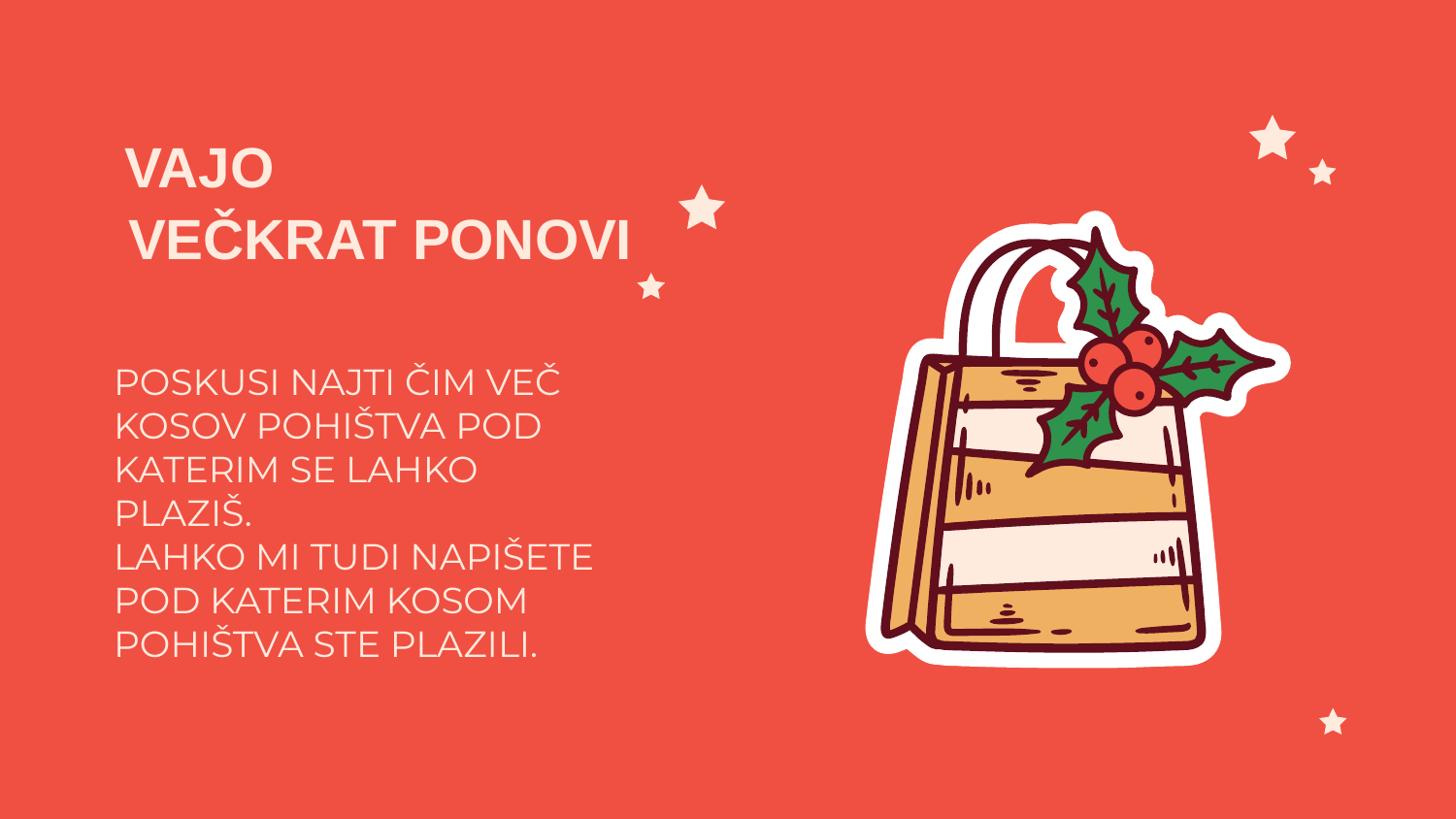

VAJO

# VEČKRAT PONOVI
POSKUSI NAJTI ČIM VEČ KOSOV POHIŠTVA POD KATERIM SE LAHKO PLAZIŠ.
LAHKO MI TUDI NAPIŠETE POD KATERIM KOSOM  POHIŠTVA STE PLAZILI.